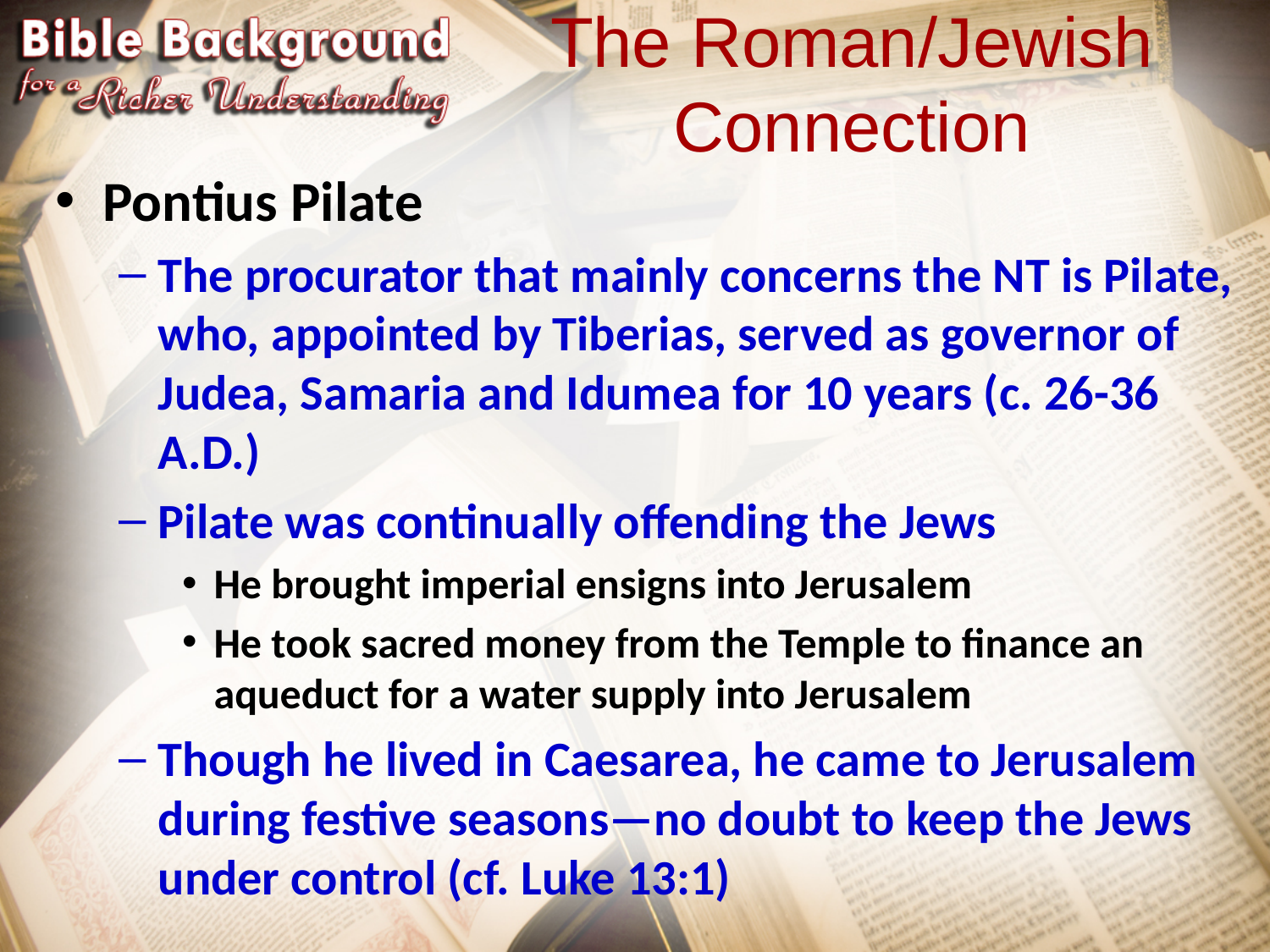

# The Roman/Jewish Connection
Pontius Pilate
The procurator that mainly concerns the NT is Pilate, who, appointed by Tiberias, served as governor of Judea, Samaria and Idumea for 10 years (c. 26-36 A.D.)
Pilate was continually offending the Jews
He brought imperial ensigns into Jerusalem
He took sacred money from the Temple to finance an aqueduct for a water supply into Jerusalem
Though he lived in Caesarea, he came to Jerusalem during festive seasons—no doubt to keep the Jews under control (cf. Luke 13:1)